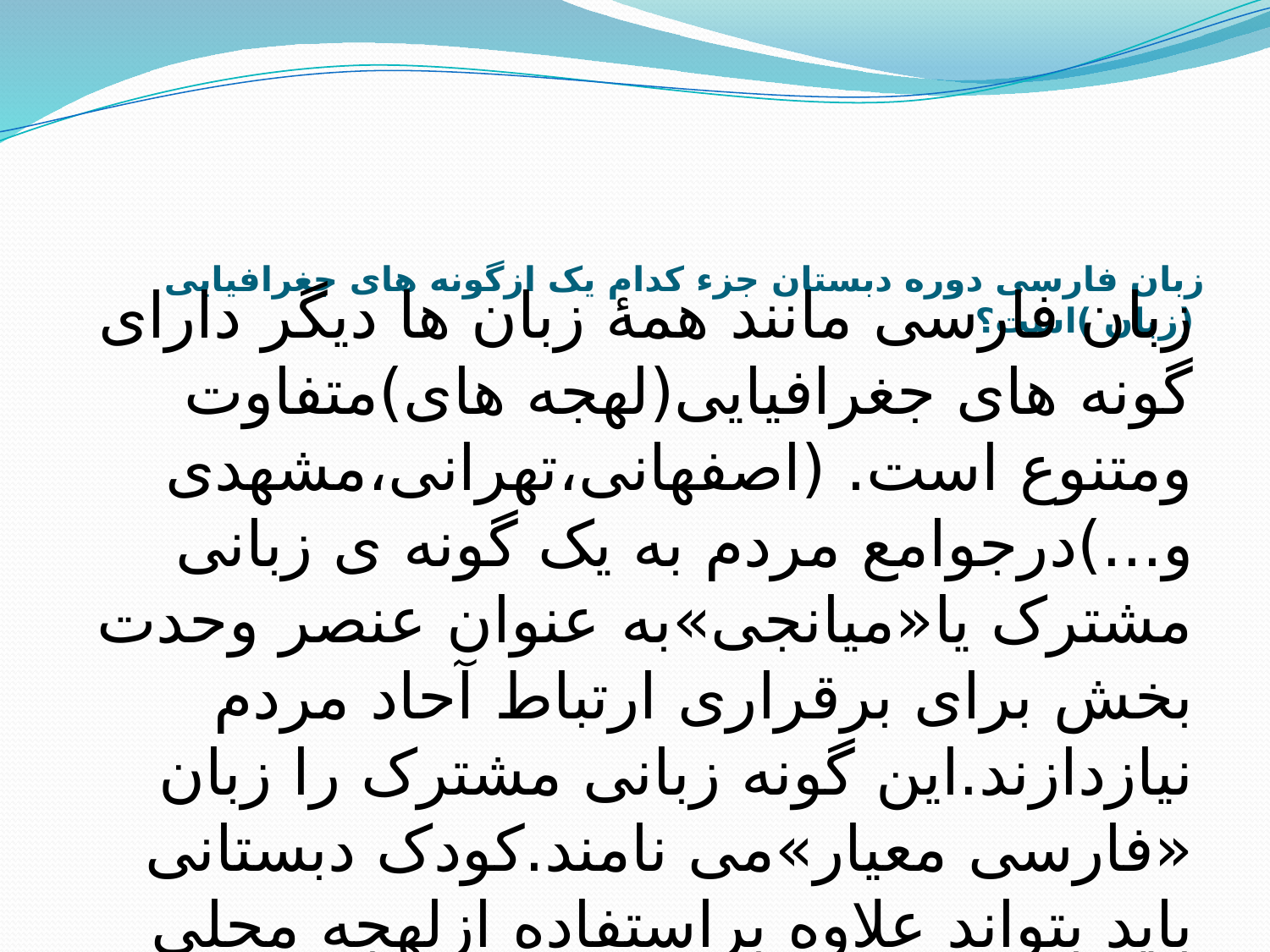

# زبان فارسی دوره دبستان جزء کدام یک ازگونه های جغرافیایی (زبان )است؟
زبان فارسی مانند همۀ زبان ها دیگر دارای گونه های جغرافیایی(لهجه های)متفاوت ومتنوع است. (اصفهانی،تهرانی،مشهدی و...)درجوامع مردم به یک گونه ی زبانی مشترک یا«میانجی»به عنوان عنصر وحدت بخش برای برقراری ارتباط آحاد مردم نیازدازند.این گونه زبانی مشترک را زبان «فارسی معیار»می نامند.کودک دبستانی باید بتواند علاوه براستفاده ازلهجه محلی خود ازاین زبان استفاده نمایند.